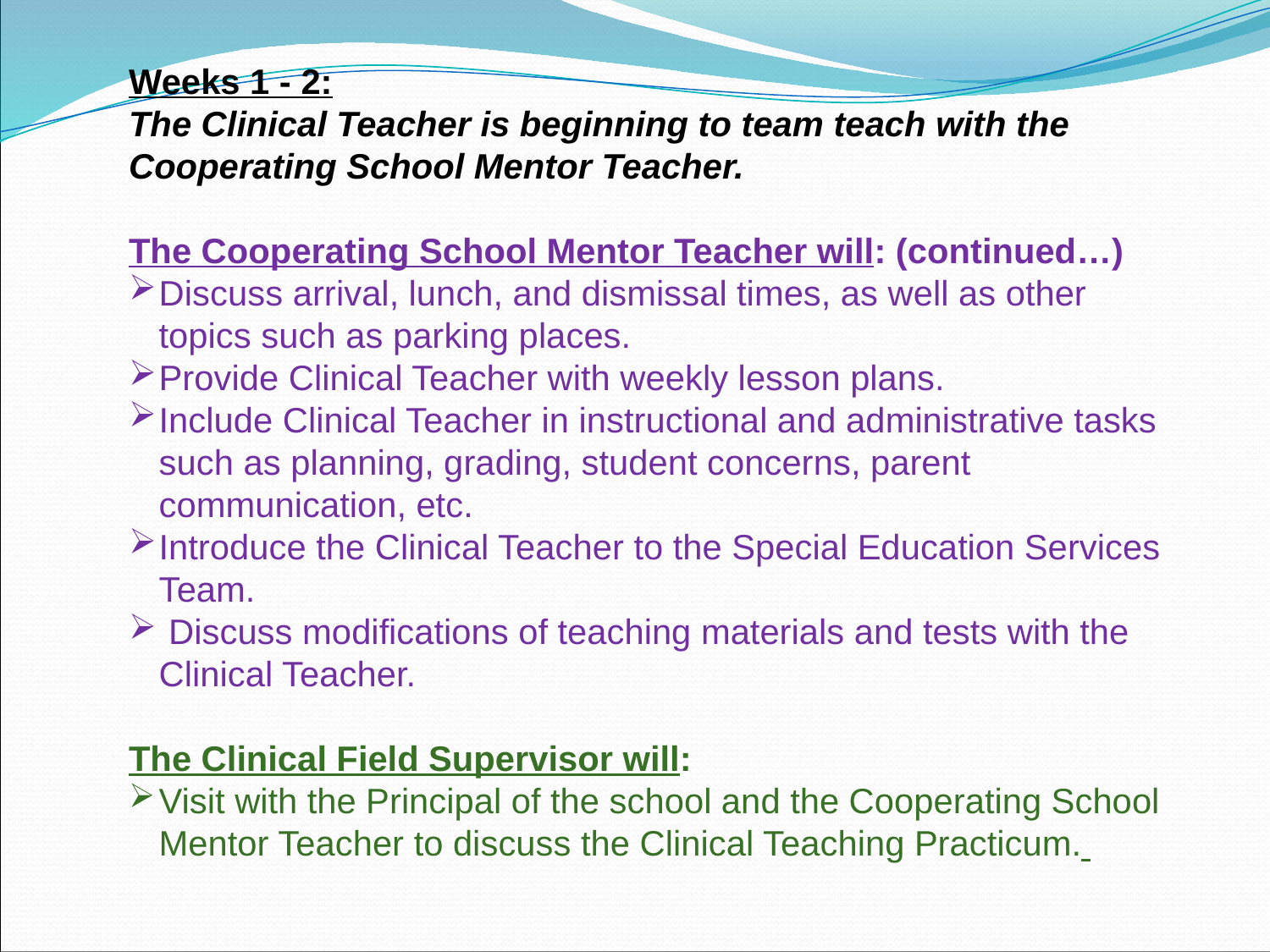

Weeks 1 - 2:
The Clinical Teacher is beginning to team teach with the Cooperating School Mentor Teacher.

The Cooperating School Mentor Teacher will: (continued…)
Discuss arrival, lunch, and dismissal times, as well as other topics such as parking places.
Provide Clinical Teacher with weekly lesson plans.
Include Clinical Teacher in instructional and administrative tasks such as planning, grading, student concerns, parent communication, etc.
Introduce the Clinical Teacher to the Special Education Services Team.
 Discuss modifications of teaching materials and tests with the Clinical Teacher.

The Clinical Field Supervisor will:
Visit with the Principal of the school and the Cooperating School Mentor Teacher to discuss the Clinical Teaching Practicum.